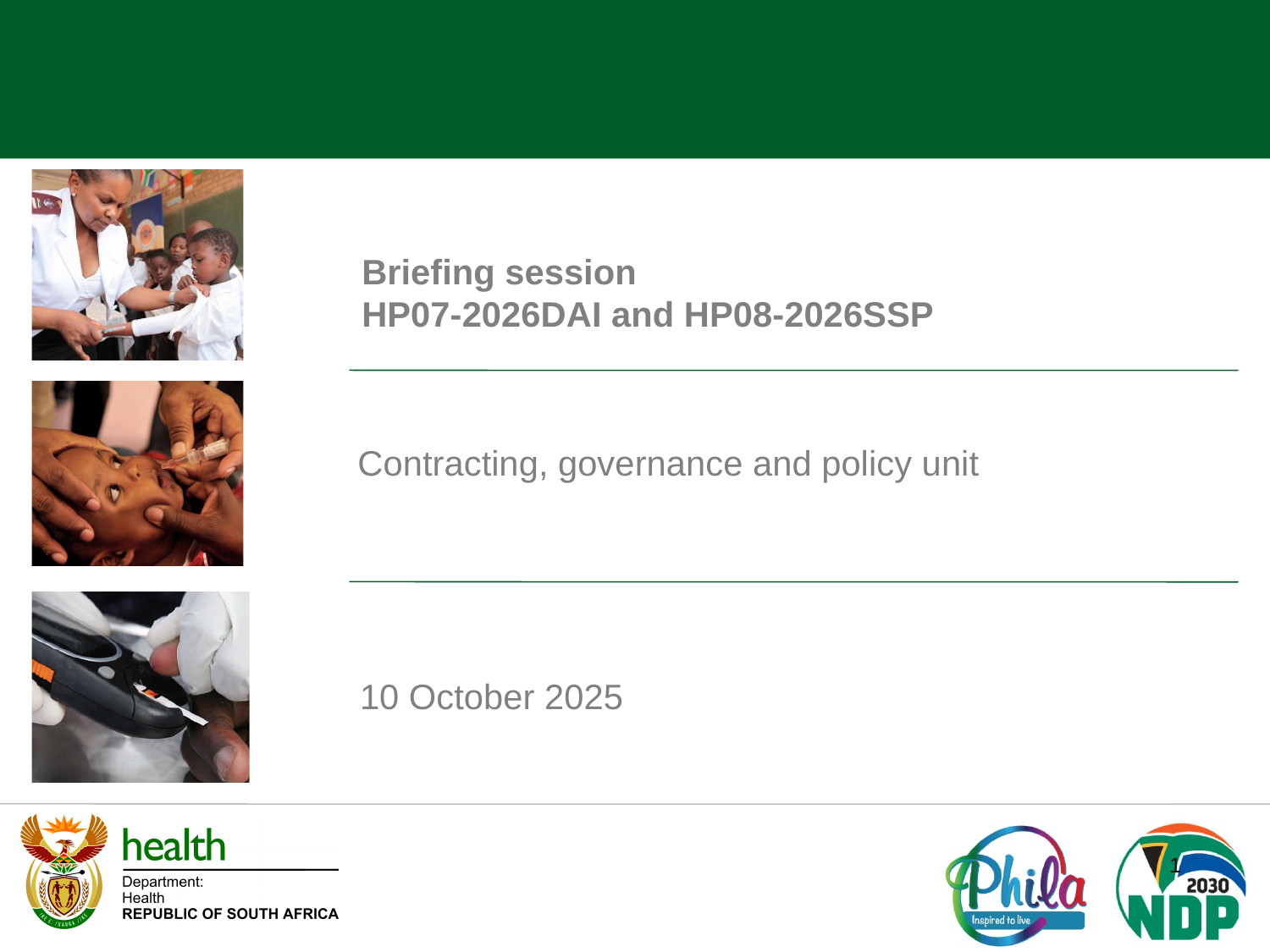

Briefing session
HP07-2026DAI and HP08-2026SSP
Contracting, governance and policy unit
10 October 2025
1